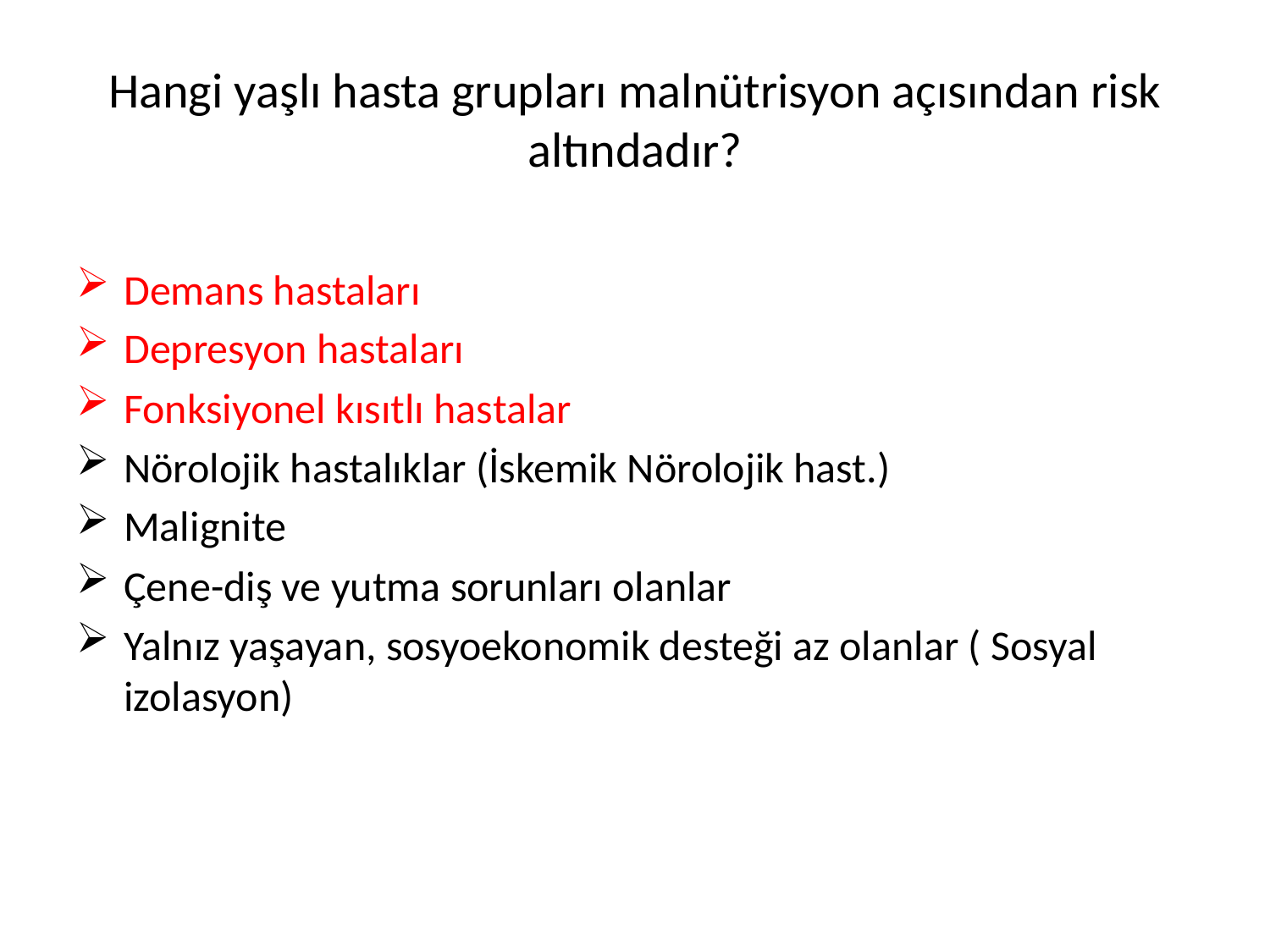

# Hangi yaşlı hasta grupları malnütrisyon açısından risk altındadır?
Demans hastaları
Depresyon hastaları
Fonksiyonel kısıtlı hastalar
Nörolojik hastalıklar (İskemik Nörolojik hast.)
Malignite
Çene-diş ve yutma sorunları olanlar
Yalnız yaşayan, sosyoekonomik desteği az olanlar ( Sosyal izolasyon)